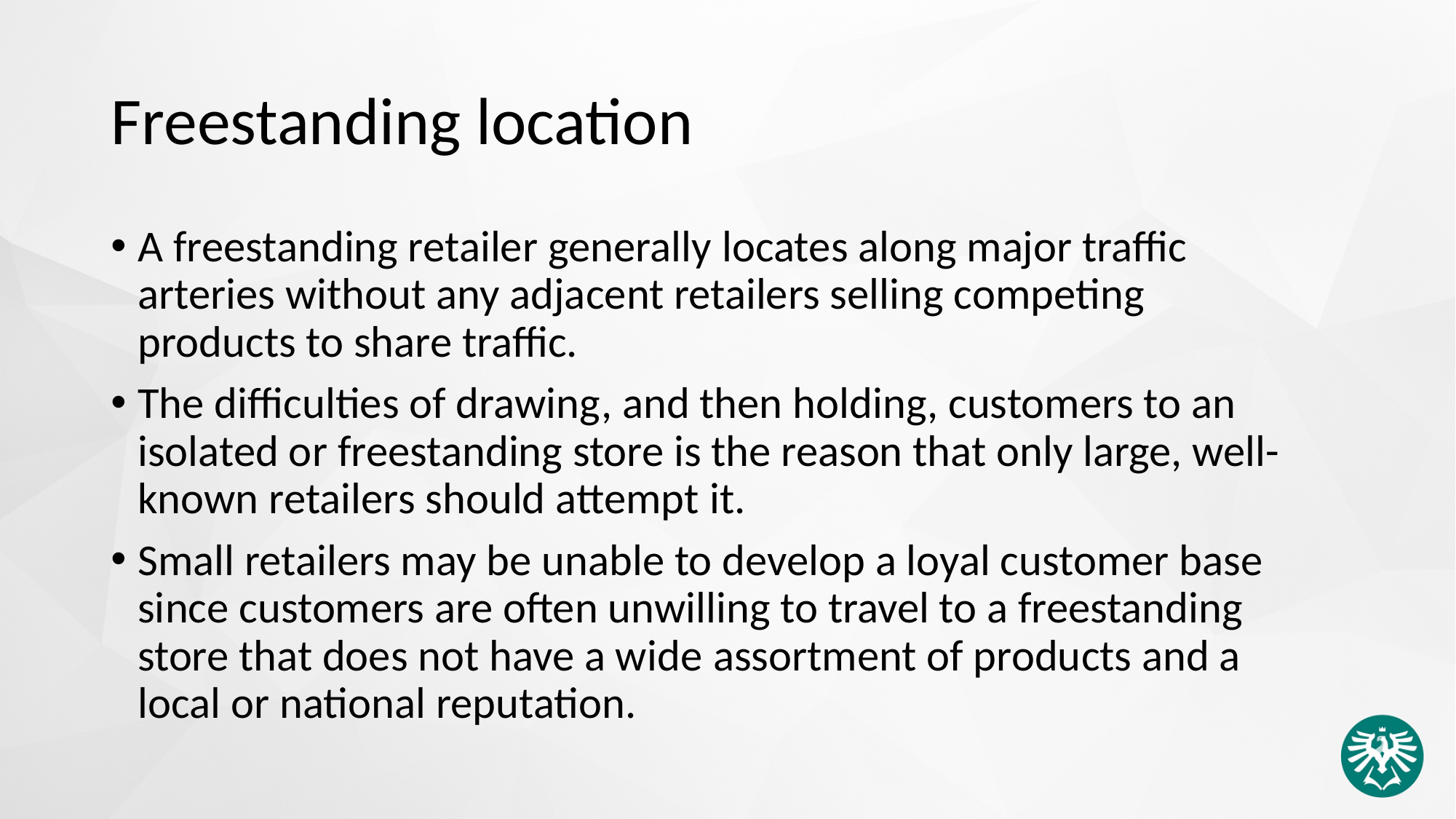

# Freestanding location
A freestanding retailer generally locates along major traffic arteries without any adjacent retailers selling competing products to share traffic.
The difficulties of drawing, and then holding, customers to an isolated or freestanding store is the reason that only large, well-known retailers should attempt it.
Small retailers may be unable to develop a loyal customer base since customers are often unwilling to travel to a freestanding store that does not have a wide assortment of products and a local or national reputation.